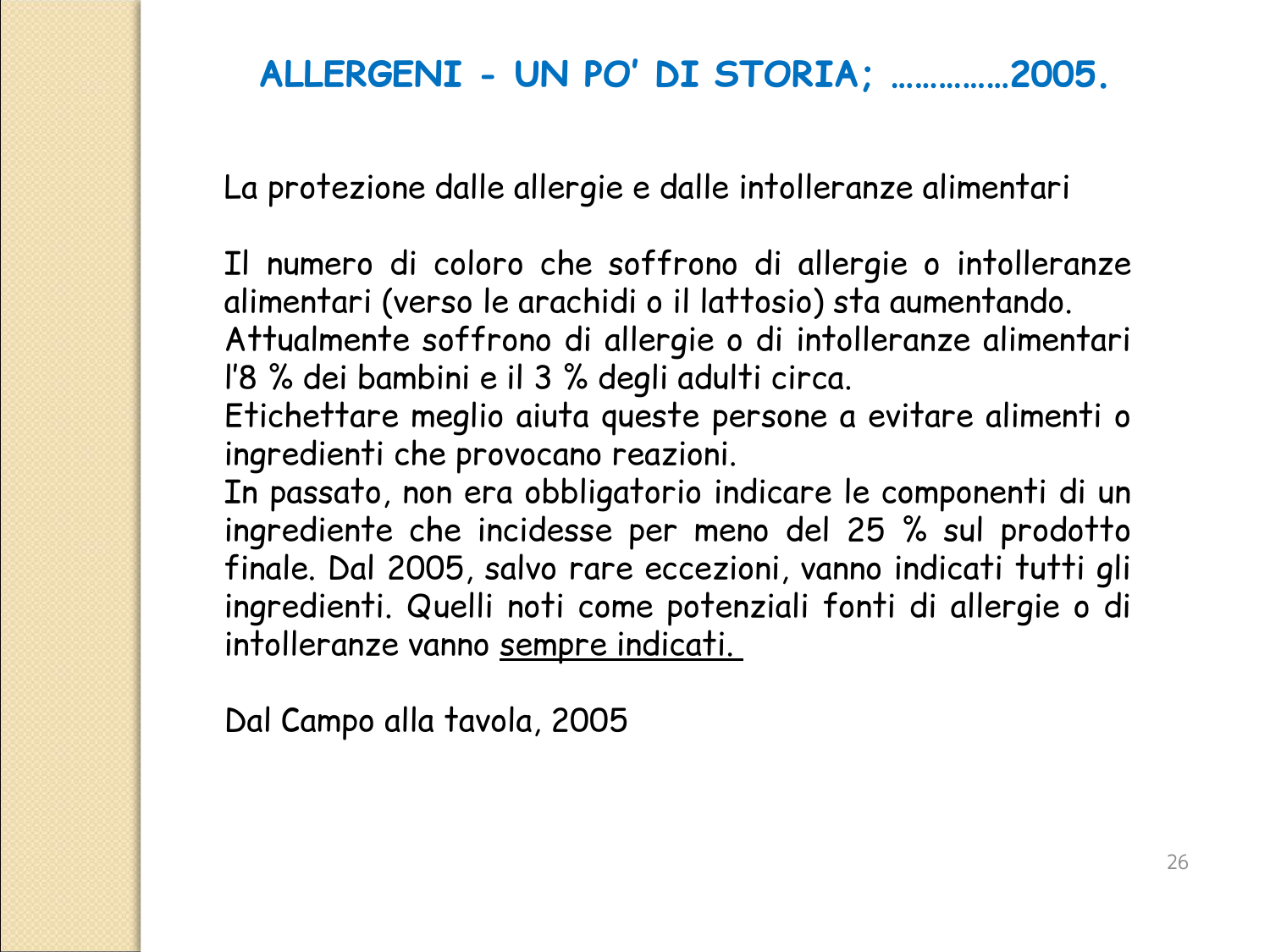

ALLERGENI - UN PO’ DI STORIA; ……………2005.
La protezione dalle allergie e dalle intolleranze alimentari

Il numero di coloro che soffrono di allergie o intolleranze alimentari (verso le arachidi o il lattosio) sta aumentando.
Attualmente soffrono di allergie o di intolleranze alimentari l’8 % dei bambini e il 3 % degli adulti circa.
Etichettare meglio aiuta queste persone a evitare alimenti o ingredienti che provocano reazioni.
In passato, non era obbligatorio indicare le componenti di un ingrediente che incidesse per meno del 25 % sul prodotto finale. Dal 2005, salvo rare eccezioni, vanno indicati tutti gli ingredienti. Quelli noti come potenziali fonti di allergie o di intolleranze vanno sempre indicati.

Dal Campo alla tavola, 2005

26